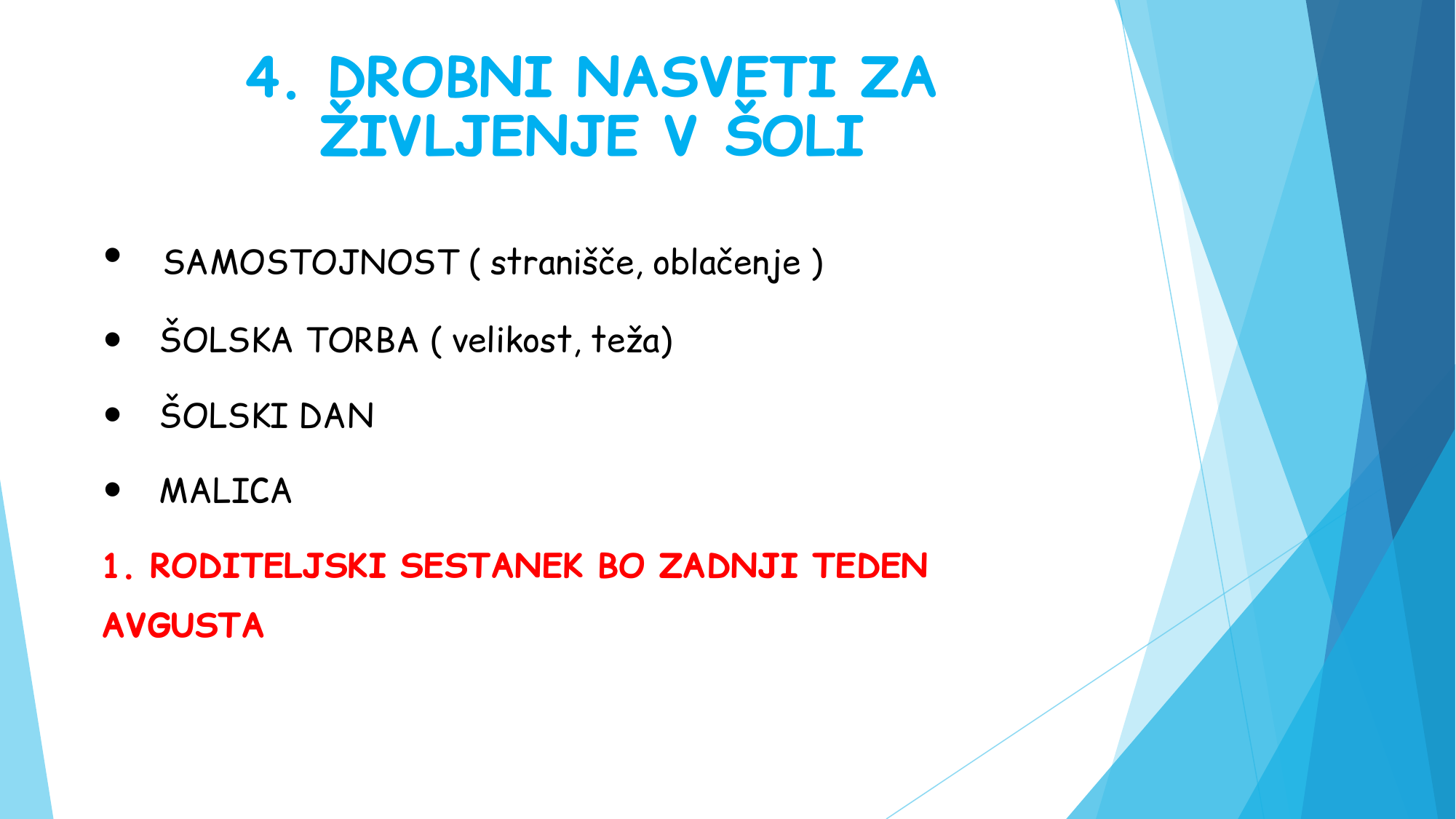

# 4. DROBNI NASVETI ZA ŽIVLJENJE V ŠOLI
 SAMOSTOJNOST ( stranišče, oblačenje )
 ŠOLSKA TORBA ( velikost, teža)
 ŠOLSKI DAN
 MALICA
1. RODITELJSKI SESTANEK BO ZADNJI TEDEN AVGUSTA